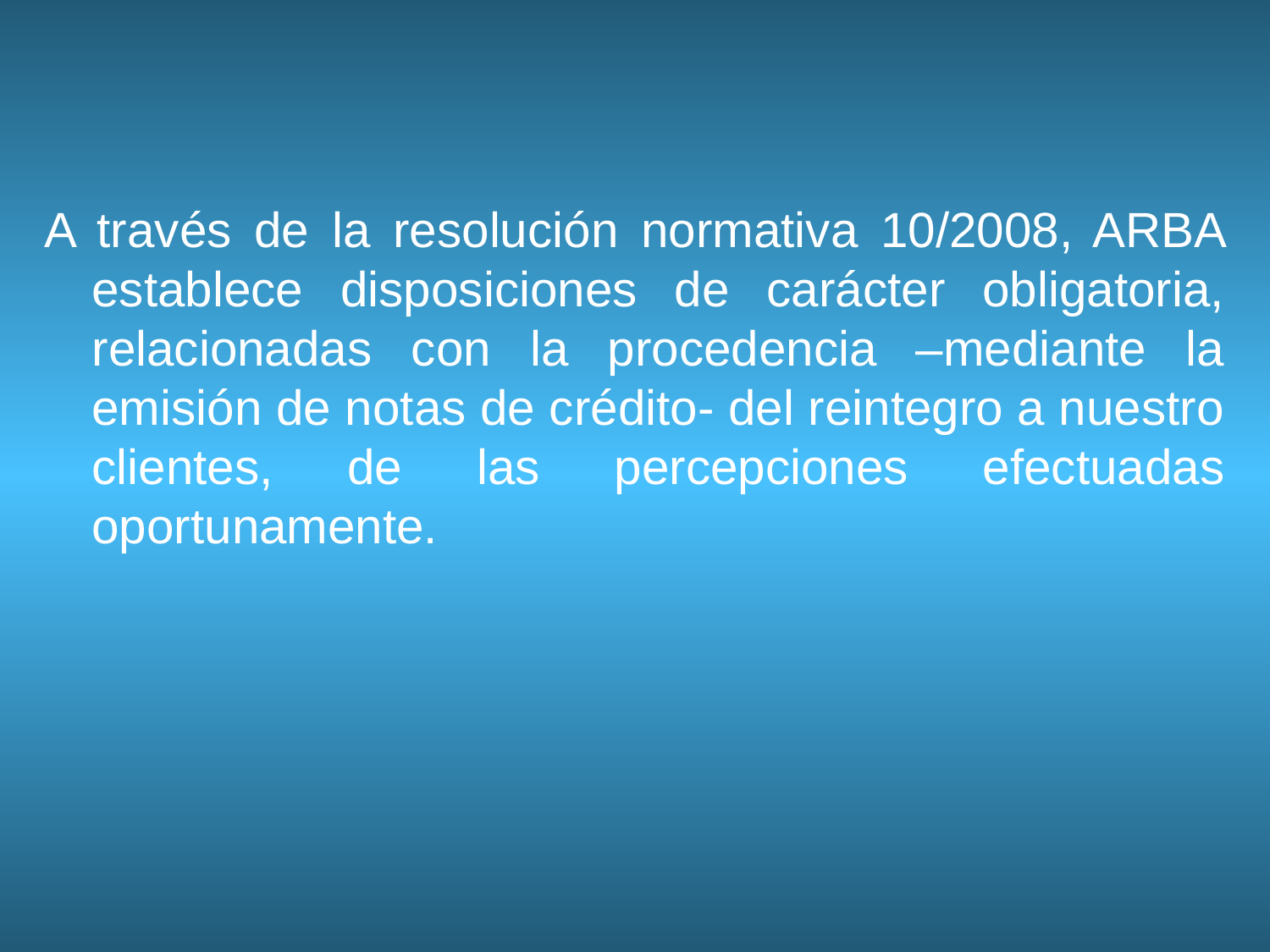

A través de la resolución normativa 10/2008, ARBA establece disposiciones de carácter obligatoria, relacionadas con la procedencia –mediante la emisión de notas de crédito- del reintegro a nuestro clientes, de las percepciones efectuadas oportunamente.